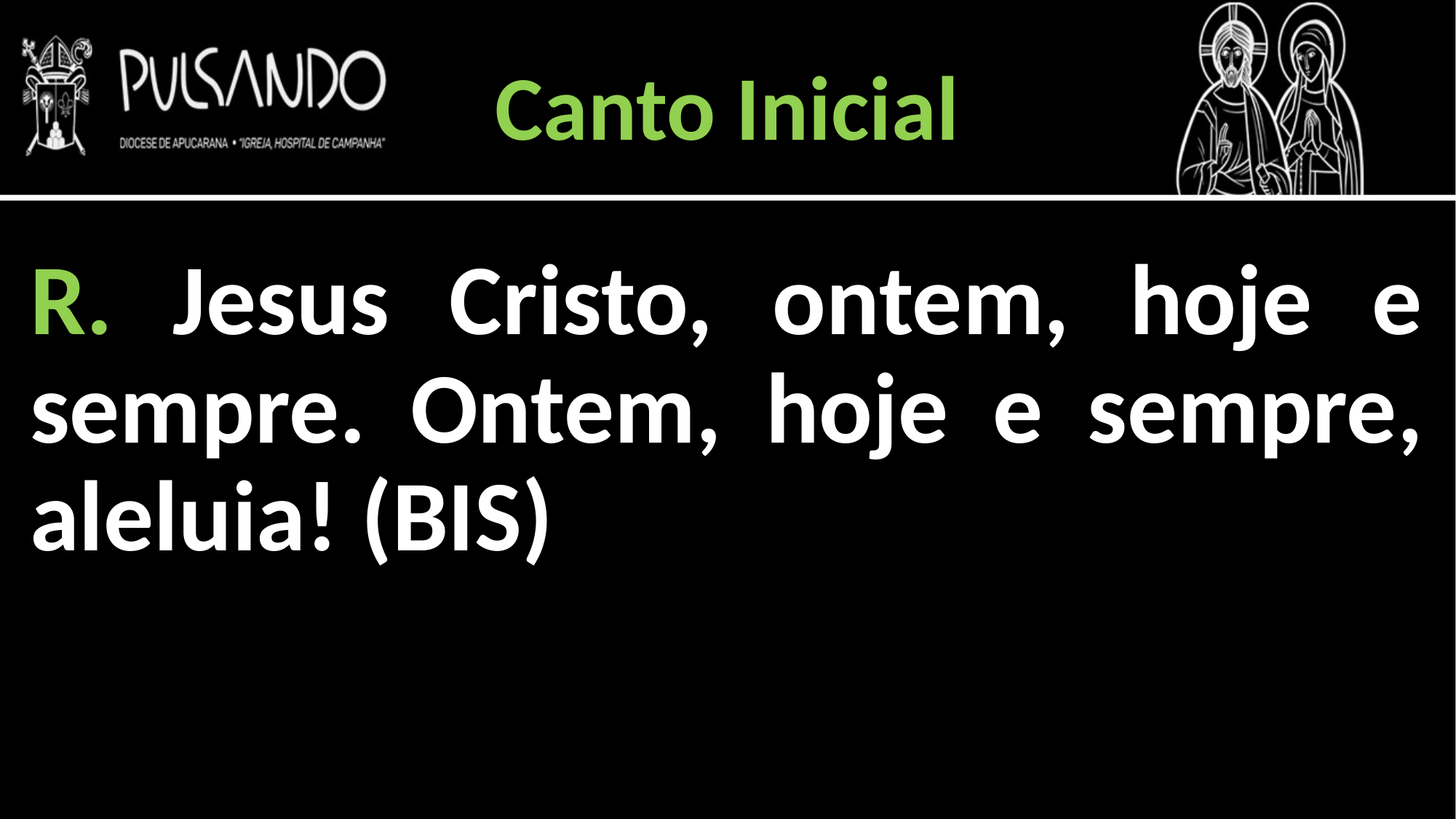

Canto Inicial
R. Jesus Cristo, ontem, hoje e sempre. Ontem, hoje e sempre, aleluia! (BIS)